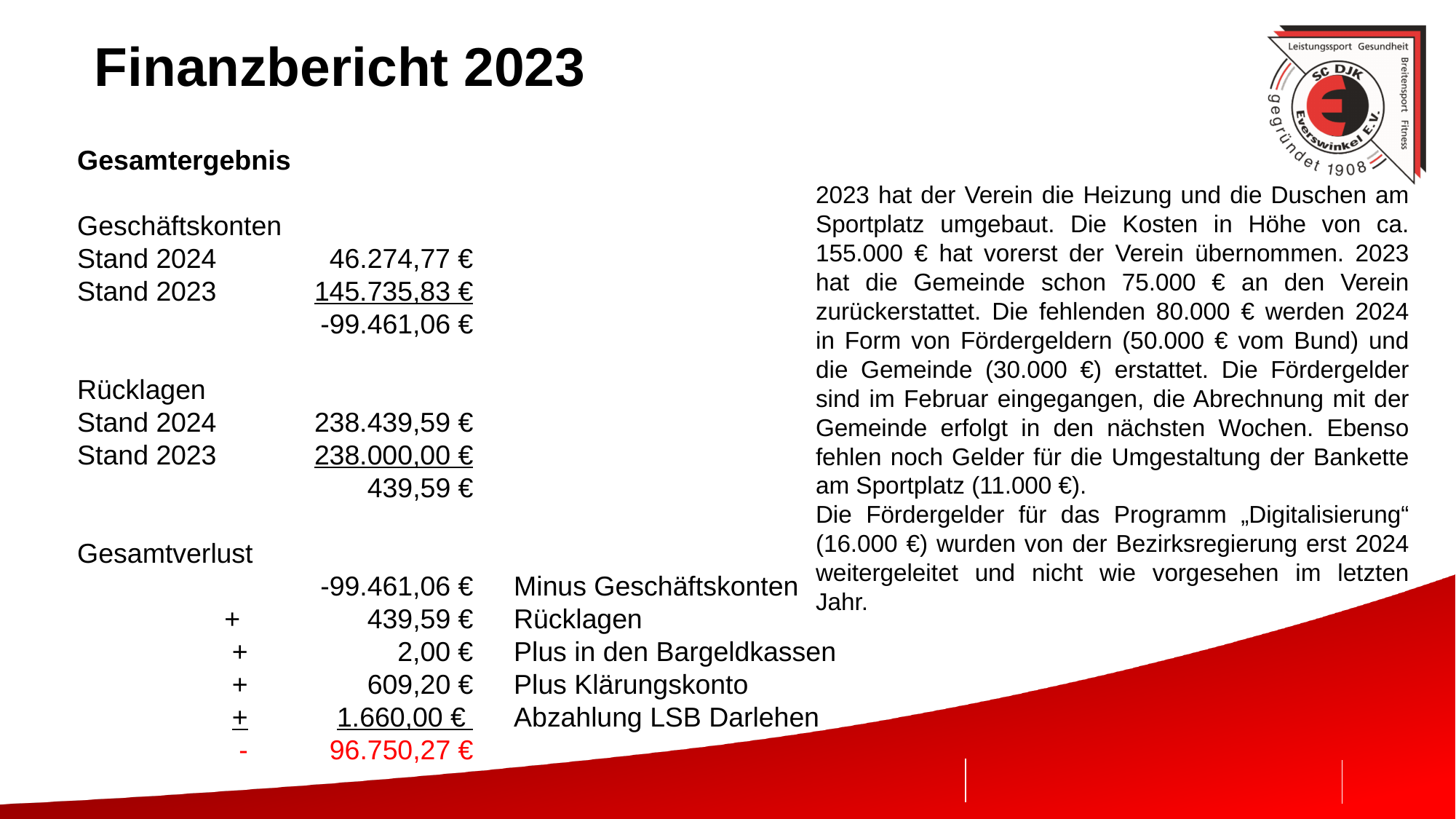

# Finanzbericht 2023
Gesamtergebnis

Geschäftskonten
Stand 2024	46.274,77 €
Stand 2023	145.735,83 €
	-99.461,06 €

Rücklagen
Stand 2024	238.439,59 €
Stand 2023	238.000,00 €
	439,59 €

Gesamtverlust
	-99.461,06 €	Minus Geschäftskonten
	+ 	439,59 €	Rücklagen
	+	2,00 €	Plus in den Bargeldkassen
	+	609,20 €	Plus Klärungskonto
	+	1.660,00 € 	Abzahlung LSB Darlehen
	-	 96.750,27 €

2023 hat der Verein die Heizung und die Duschen am Sportplatz umgebaut. Die Kosten in Höhe von ca. 155.000 € hat vorerst der Verein übernommen. 2023 hat die Gemeinde schon 75.000 € an den Verein zurückerstattet. Die fehlenden 80.000 € werden 2024 in Form von Fördergeldern (50.000 € vom Bund) und die Gemeinde (30.000 €) erstattet. Die Fördergelder sind im Februar eingegangen, die Abrechnung mit der Gemeinde erfolgt in den nächsten Wochen. Ebenso fehlen noch Gelder für die Umgestaltung der Bankette am Sportplatz (11.000 €).
Die Fördergelder für das Programm „Digitalisierung“ (16.000 €) wurden von der Bezirksregierung erst 2024 weitergeleitet und nicht wie vorgesehen im letzten Jahr.